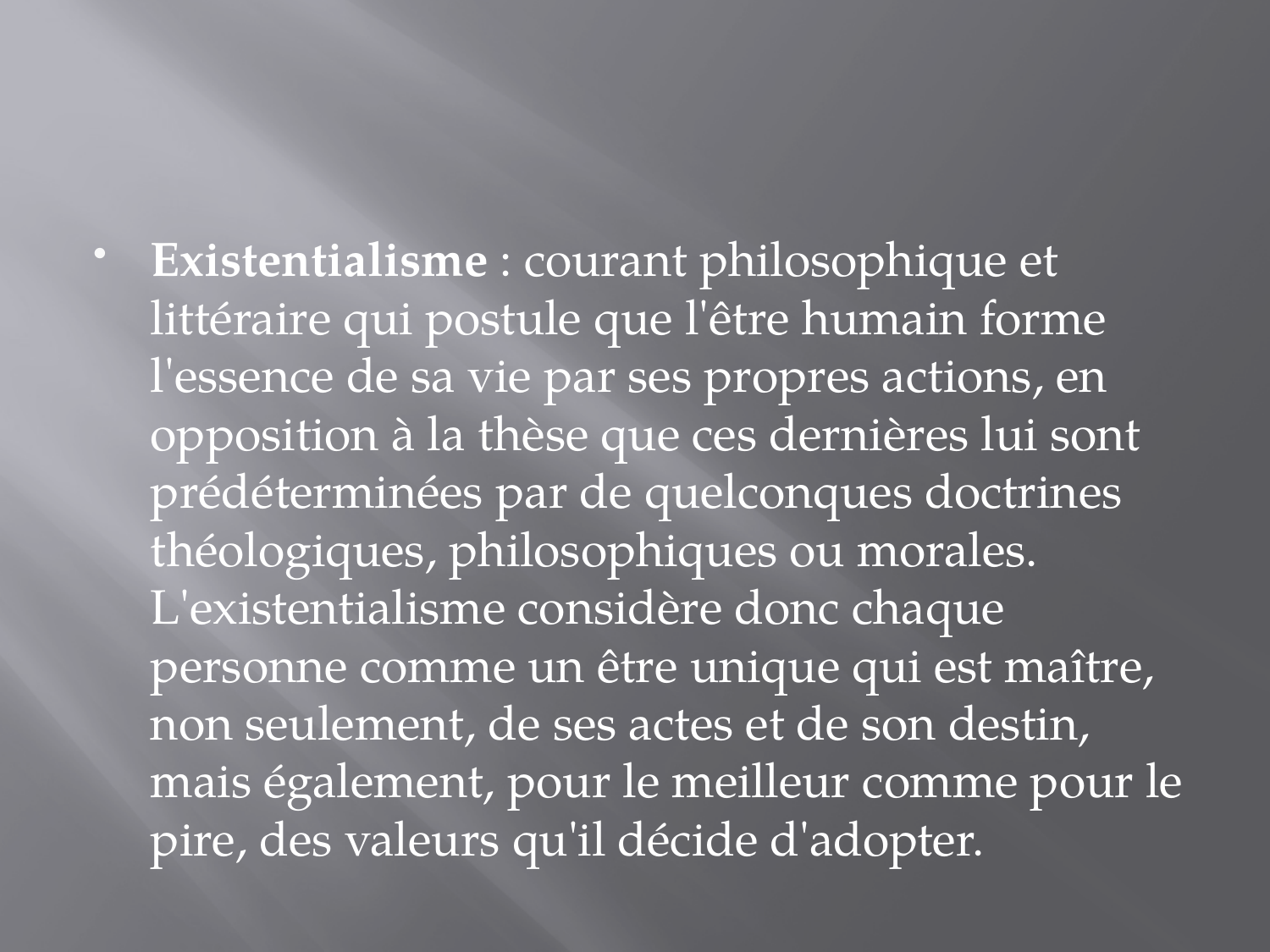

#
Existentialisme : courant philosophique et littéraire qui postule que l'être humain forme l'essence de sa vie par ses propres actions, en opposition à la thèse que ces dernières lui sont prédéterminées par de quelconques doctrines théologiques, philosophiques ou morales. L'existentialisme considère donc chaque personne comme un être unique qui est maître, non seulement, de ses actes et de son destin, mais également, pour le meilleur comme pour le pire, des valeurs qu'il décide d'adopter.